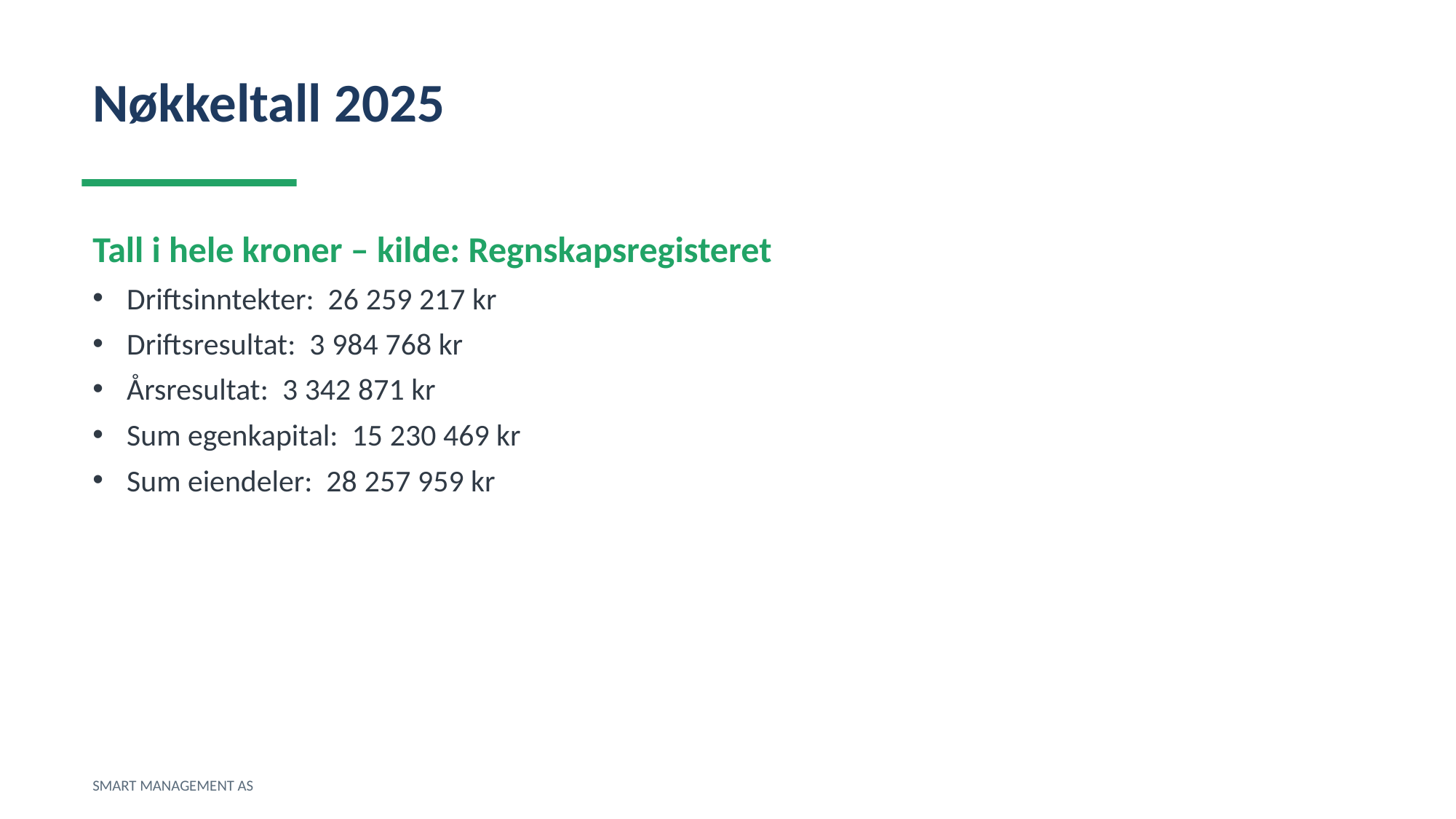

Nøkkeltall 2025

Tall i hele kroner – kilde: Regnskapsregisteret
Driftsinntekter:  26 259 217 kr
Driftsresultat:  3 984 768 kr
Årsresultat:  3 342 871 kr
Sum egenkapital:  15 230 469 kr
Sum eiendeler:  28 257 959 kr
SMART MANAGEMENT AS